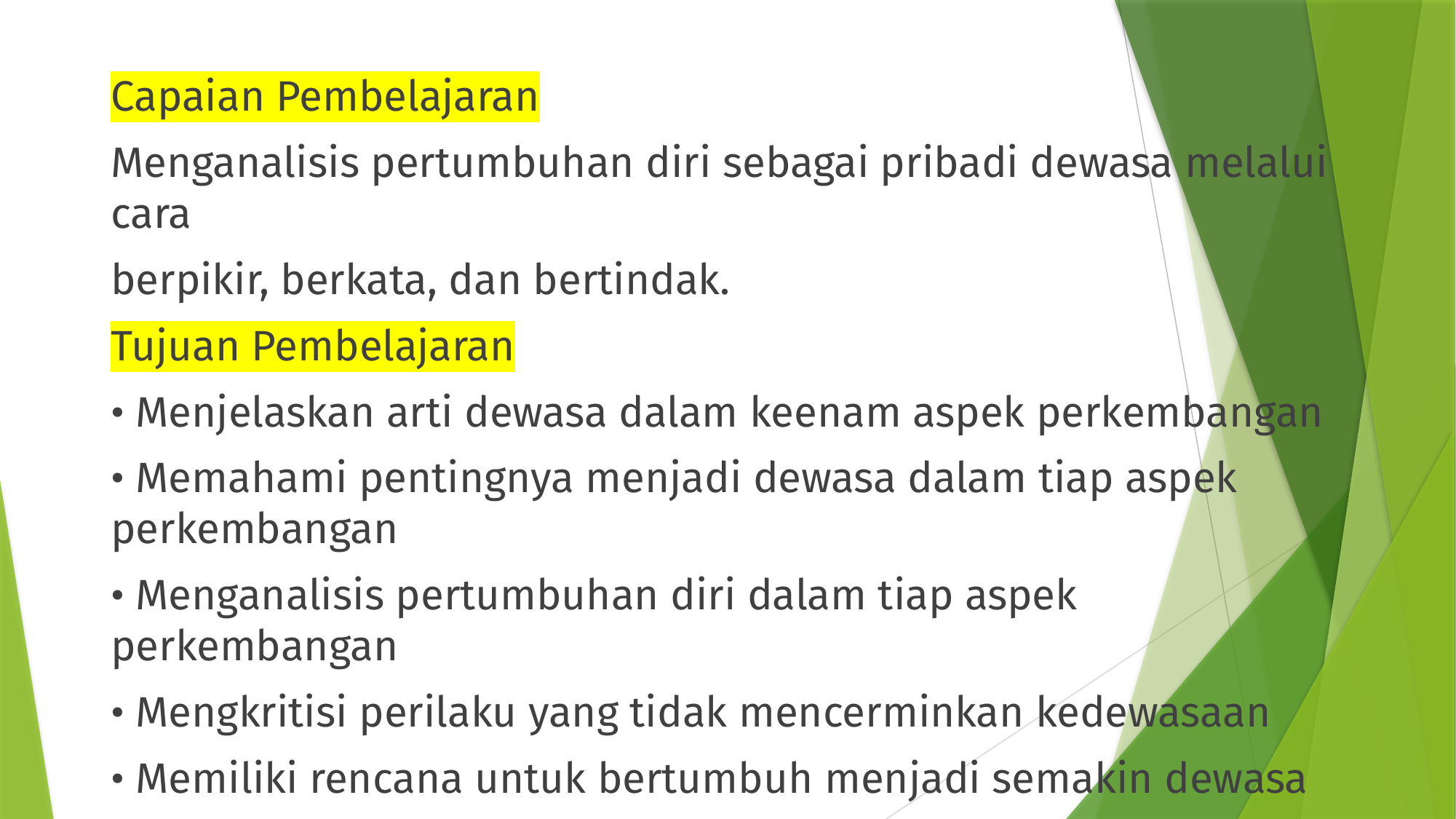

Capaian Pembelajaran
Menganalisis pertumbuhan diri sebagai pribadi dewasa melalui cara
berpikir, berkata, dan bertindak.
Tujuan Pembelajaran
• Menjelaskan arti dewasa dalam keenam aspek perkembangan
• Memahami pentingnya menjadi dewasa dalam tiap aspek perkembangan
• Menganalisis pertumbuhan diri dalam tiap aspek perkembangan
• Mengkritisi perilaku yang tidak mencerminkan kedewasaan
• Memiliki rencana untuk bertumbuh menjadi semakin dewasa